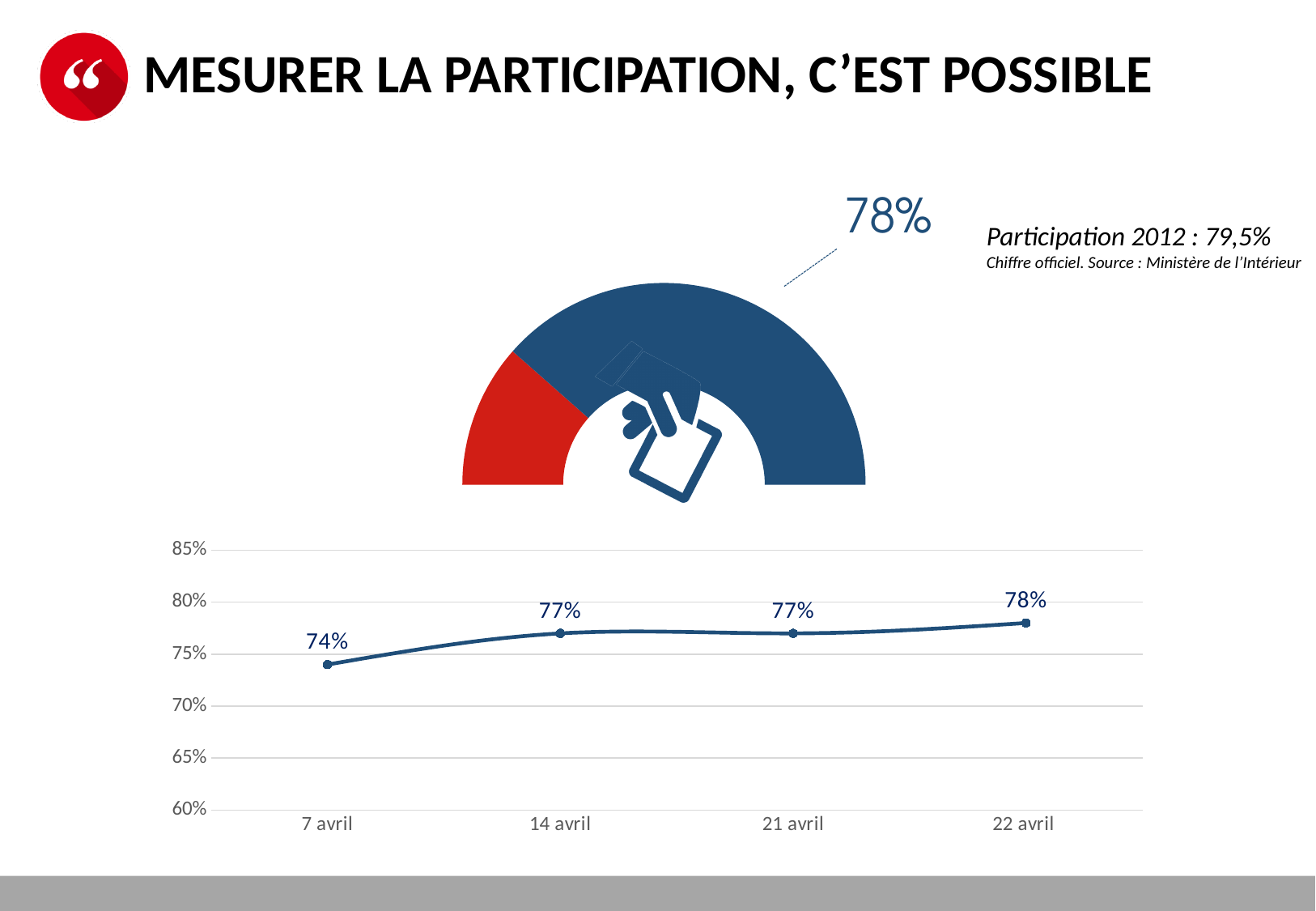

# MESURER LA PARTICIPATION, C’EST POSSIBLE

### Chart

| Category | Ventes |  |
|---|---|---|
| 1er trim. | 0.23 | None |
| 2e trim. | 0.77 | None |
| 3e trim. | None | None |
| 4e trim. | None | None |
Participation 2012 : 79,5%
Chiffre officiel. Source : Ministère de l’Intérieur
59%

### Chart

| Category | Ira voter (10) |
|---|---|
| 7 avril | 0.74 |
| 14 avril | 0.77 |
| 21 avril | 0.77 |
| 22 avril  | 0.78 |